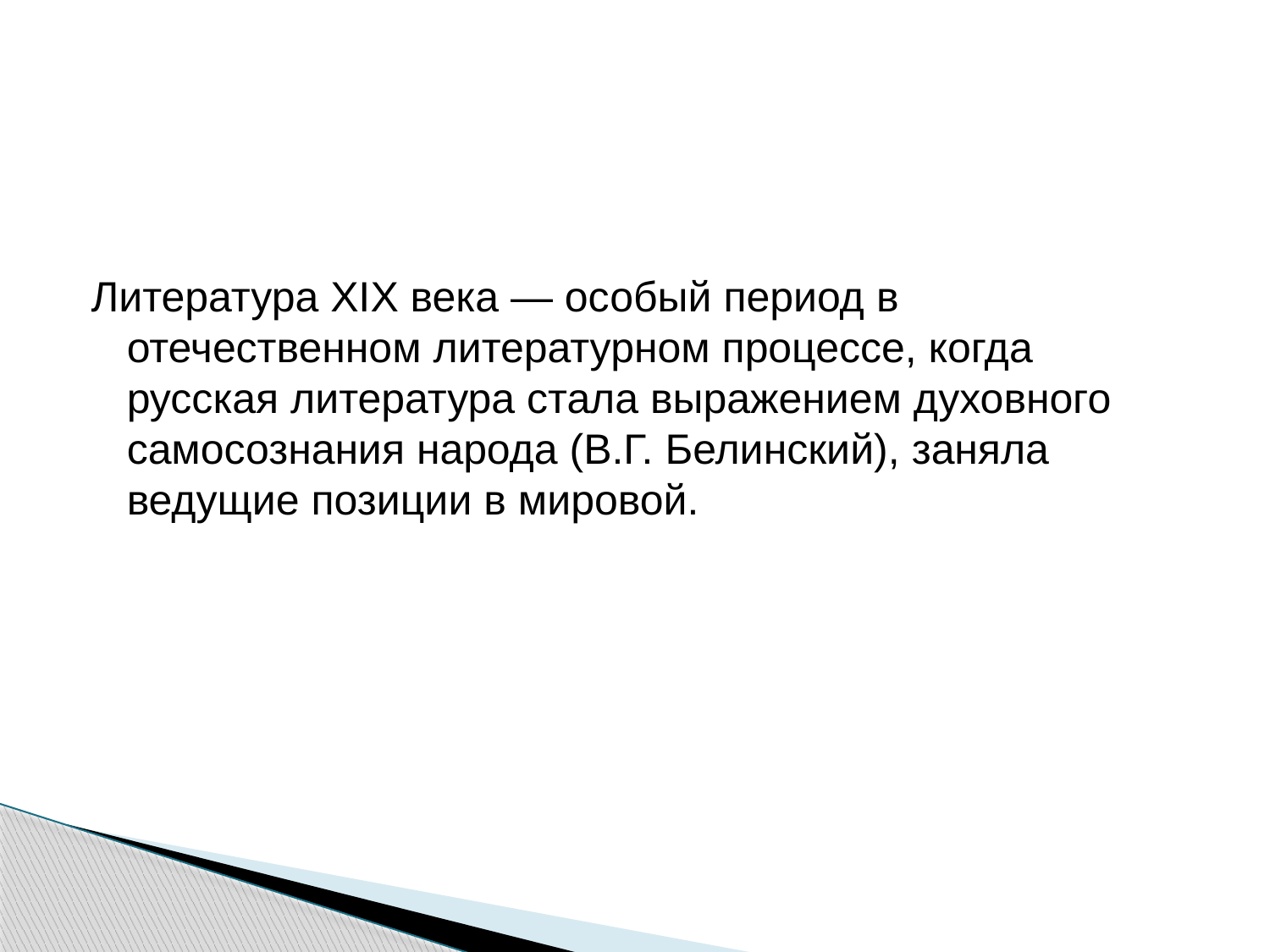

#

Литература XIX века — особый период в отечественном литературном процессе, когда русская литература стала выражением духовного самосознания народа (В.Г. Белинский), заняла ведущие позиции в мировой.